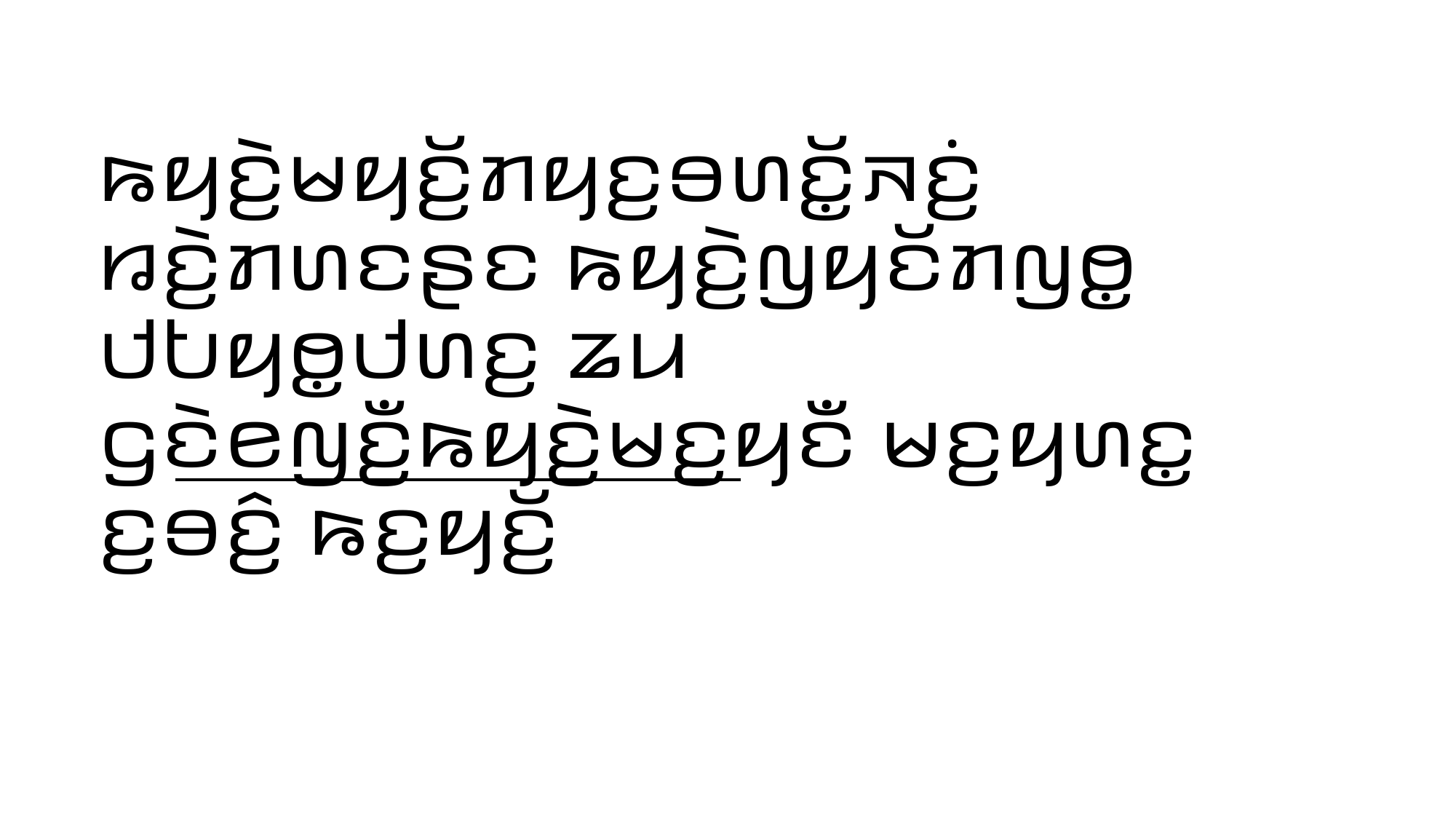

ꤒꤟꤢꤧ꤬ꤗꤟꤢꤩ꤬ꤊꤟꤢ꤬ꤋꤛꤢꤩ꤭ꤏꤢꤦ꤬ ꤙꤢꤧ꤬ꤊꤛꤢꤔꤢ ꤒꤟꤢꤧ꤬ꤜꤟꤢꤩꤊꤜꤥ꤭ ꤓꤝꤟꤥ꤭ꤓꤛꤢ꤬ ꤘꤣ ꤞꤢꤧꤕꤜꤢꤪ꤬ꤒꤟꤢꤧ꤬ꤗꤢ꤬ꤟꤢꤪ ꤗꤢ꤬ꤟꤛꤢ꤭ ꤢ꤬ꤋꤢꤨ꤬ ꤒꤢ꤬ꤟꤢꤩ꤬